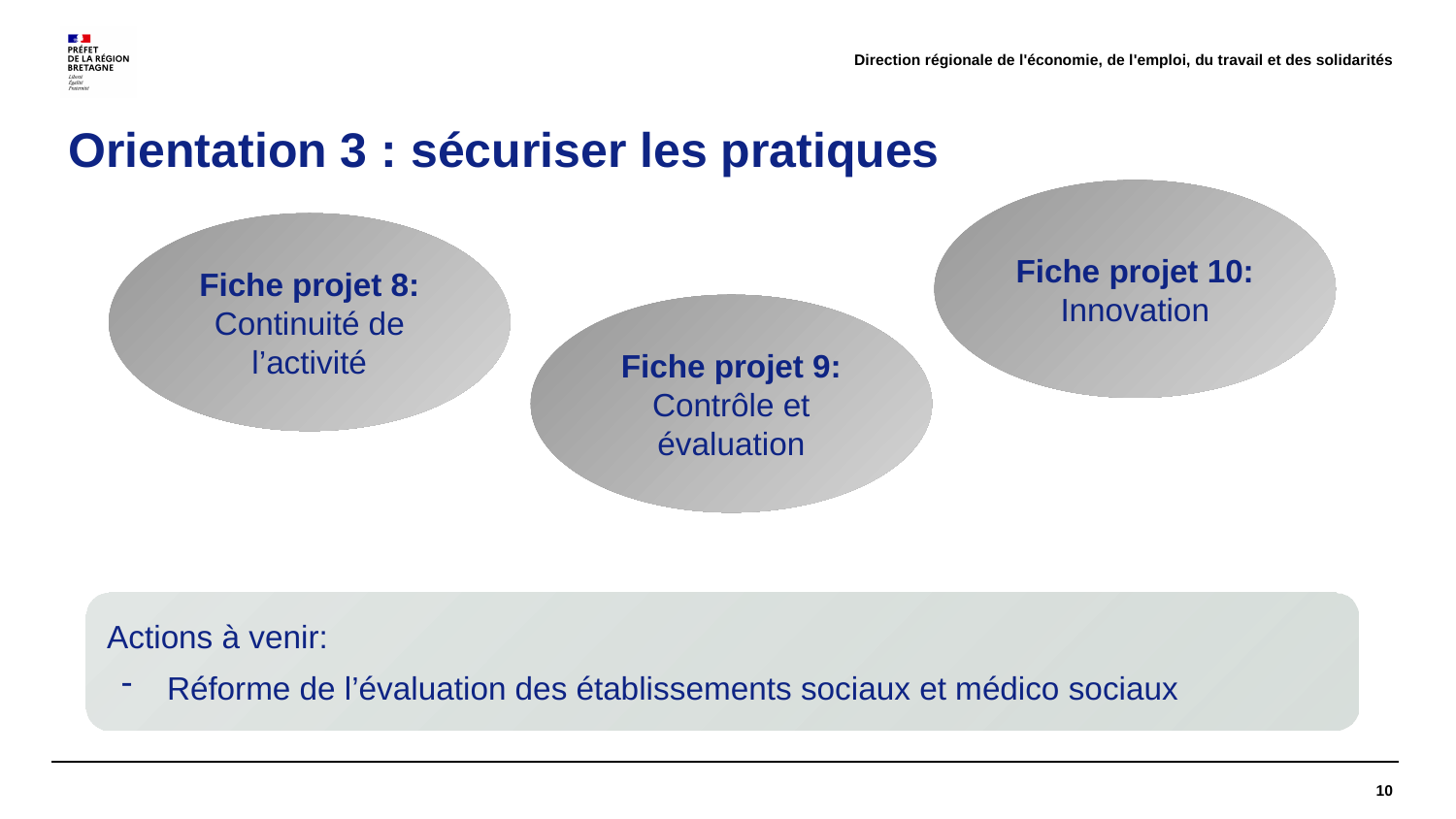

Direction régionale de l'économie, de l'emploi, du travail et des solidarités
# Orientation 3 : sécuriser les pratiques
Fiche projet 10: Innovation
Fiche projet 8: Continuité de l’activité

Fiche projet 9: Contrôle et évaluation
Actions à venir:
Réforme de l’évaluation des établissements sociaux et médico sociaux
10